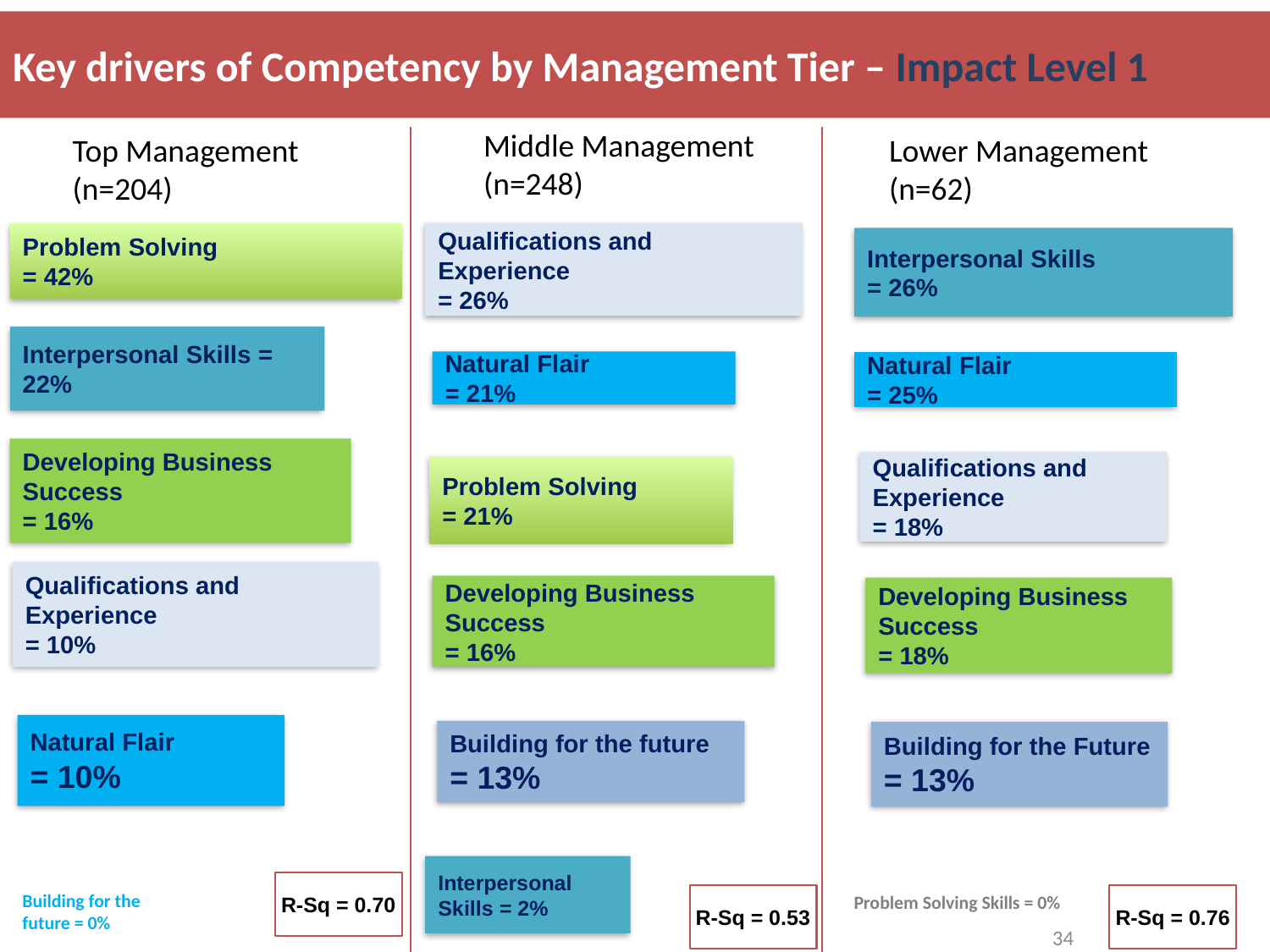

# Key drivers of Competency by Management Tier – Impact Level 1
Middle Management (n=248)
Lower Management (n=62)
Top Management (n=204)
Qualifications and Experience
= 26%
Problem Solving
= 42%
Interpersonal Skills
= 26%
Interpersonal Skills = 22%
Natural Flair
= 21%
Natural Flair
= 25%
Developing Business Success
= 16%
Qualifications and Experience
= 18%
Problem Solving
= 21%
Qualifications and Experience
= 10%
Developing Business Success
= 16%
Developing Business Success
= 18%
Natural Flair
= 10%
Building for the future
= 13%
Building for the Future
= 13%
Interpersonal Skills = 2%
R-Sq = 0.70
Building for the future = 0%
R-Sq = 0.53
Problem Solving Skills = 0%
R-Sq = 0.76
34